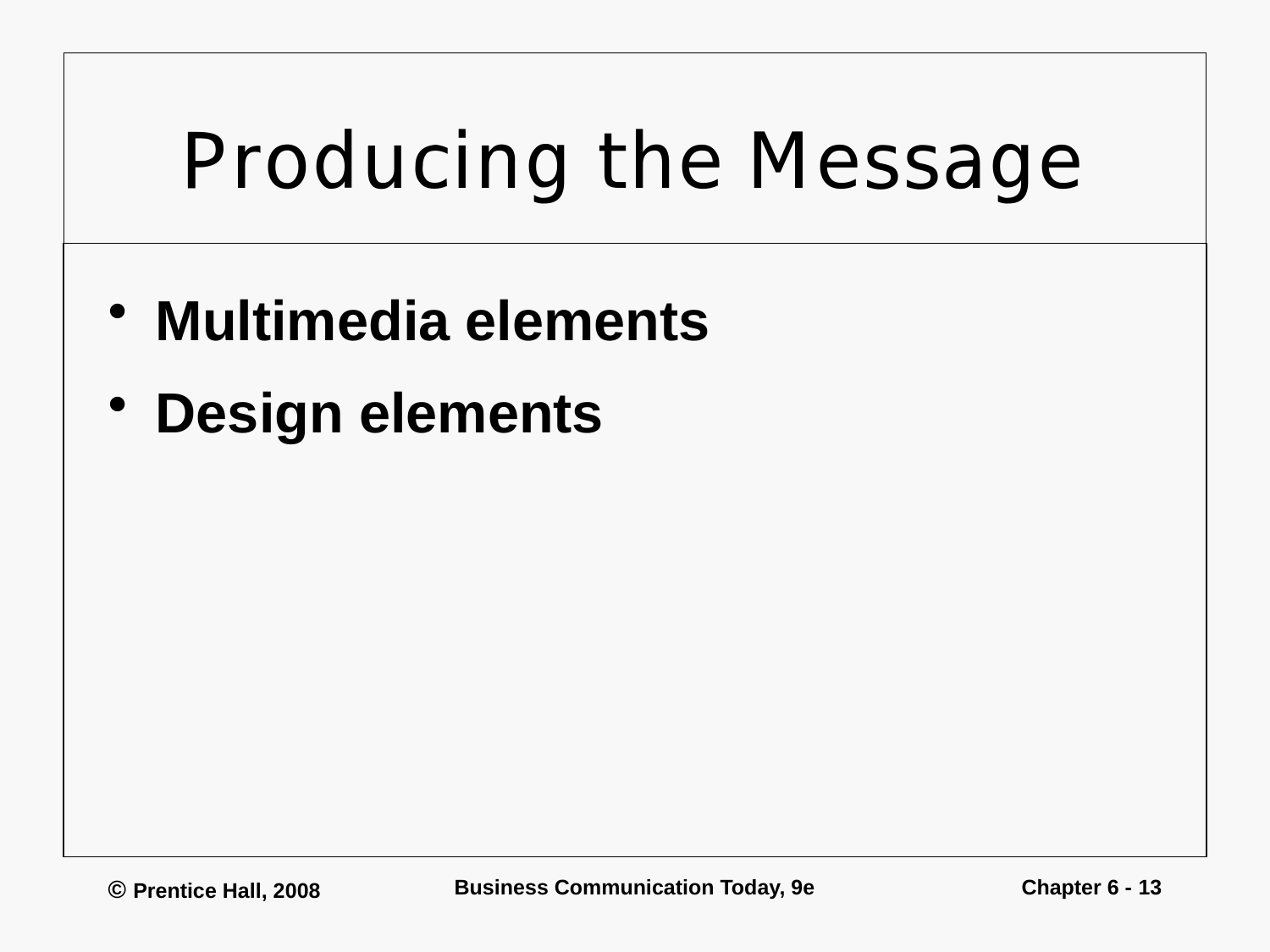

# Producing the Message

Multimedia elements
Design elements
© Prentice Hall, 2008
Business Communication Today, 9e
Chapter 6 - 13